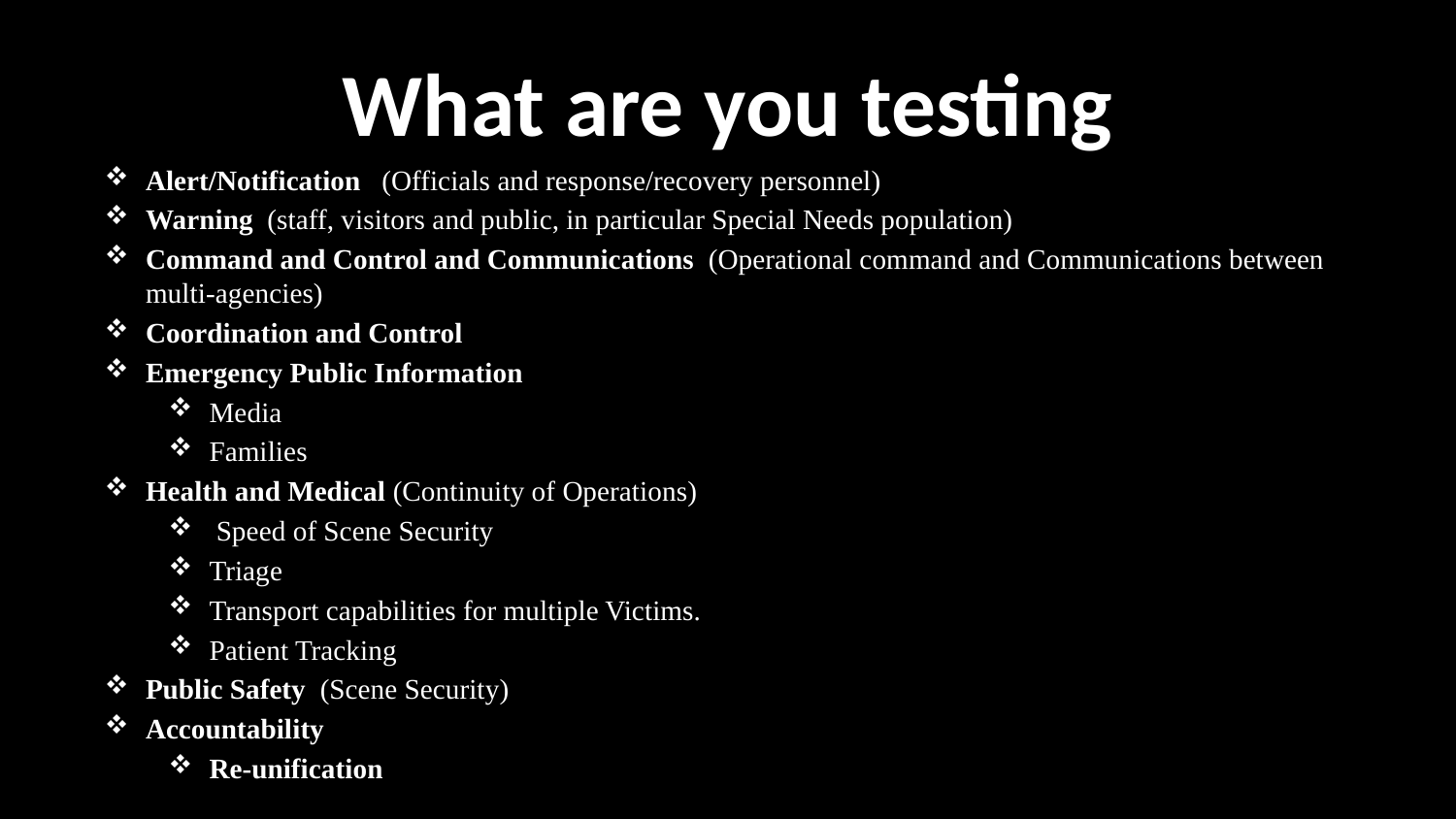

# What are you testing
Alert/Notification   (Officials and response/recovery personnel)
Warning  (staff, visitors and public, in particular Special Needs population)
Command and Control and Communications  (Operational command and Communications between multi-agencies)
Coordination and Control
Emergency Public Information
Media
Families
Health and Medical (Continuity of Operations)
 Speed of Scene Security
Triage
Transport capabilities for multiple Victims.
Patient Tracking
Public Safety  (Scene Security)
Accountability
Re-unification